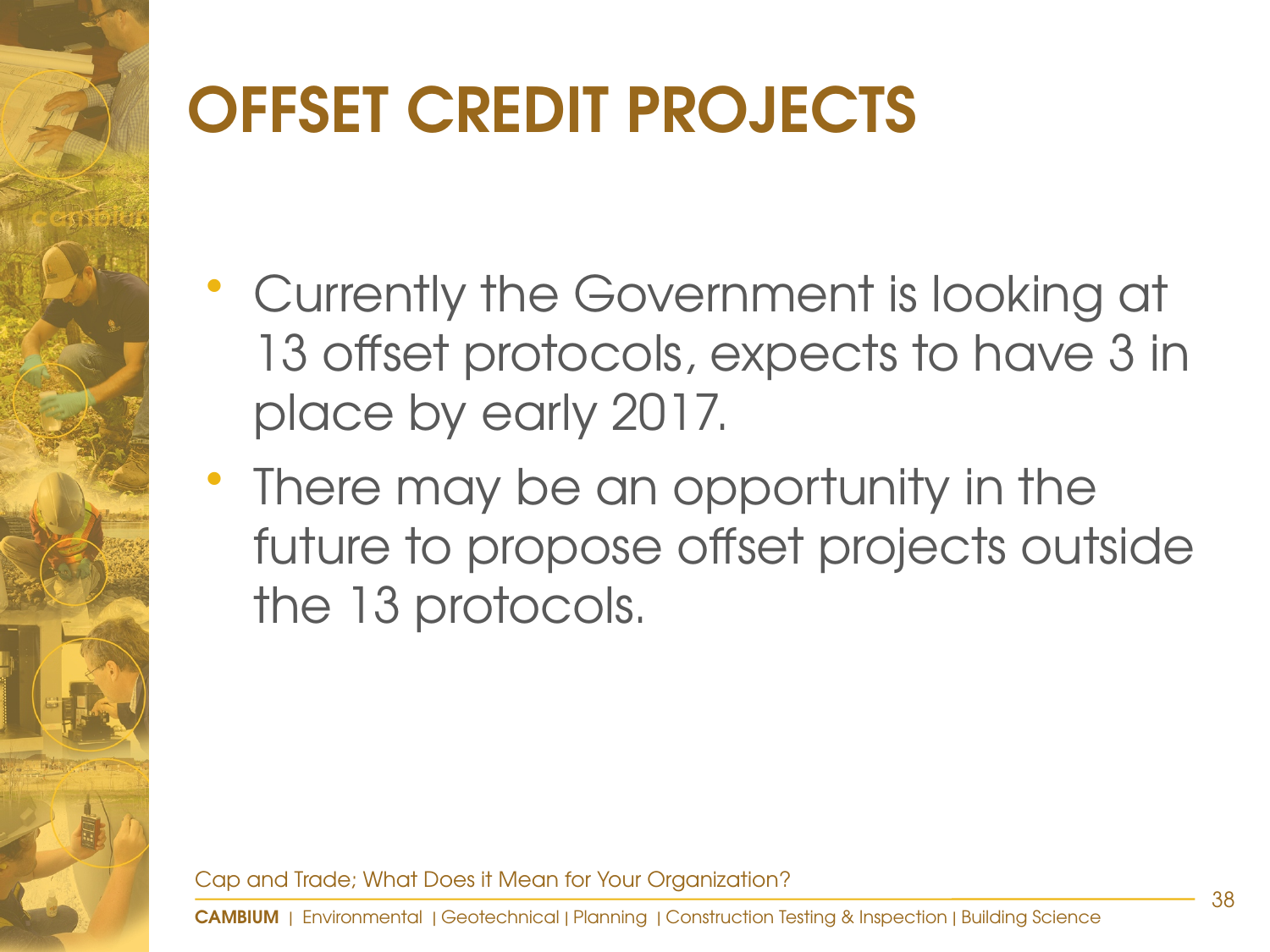

# Offset Credit Projects
Currently the Government is looking at 13 offset protocols, expects to have 3 in place by early 2017.
There may be an opportunity in the future to propose offset projects outside the 13 protocols.

Cap and Trade; What Does it Mean for Your Organization?
38